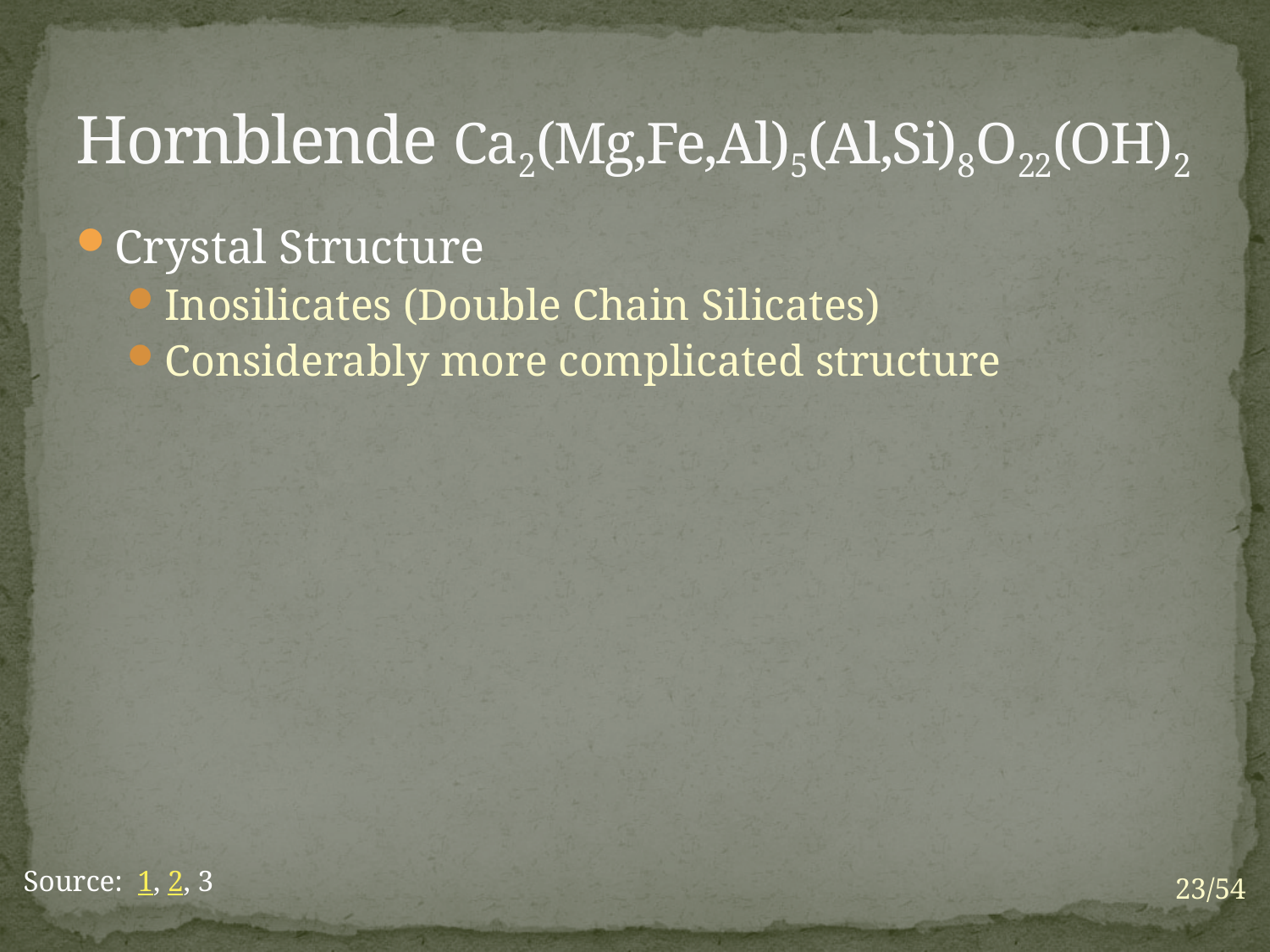

# Hornblende Ca2(Mg,Fe,Al)5(Al,Si)8O22(OH)2
Crystal Structure
Inosilicates (Double Chain Silicates)
Considerably more complicated structure
Source:  1, 2, 3
23/54